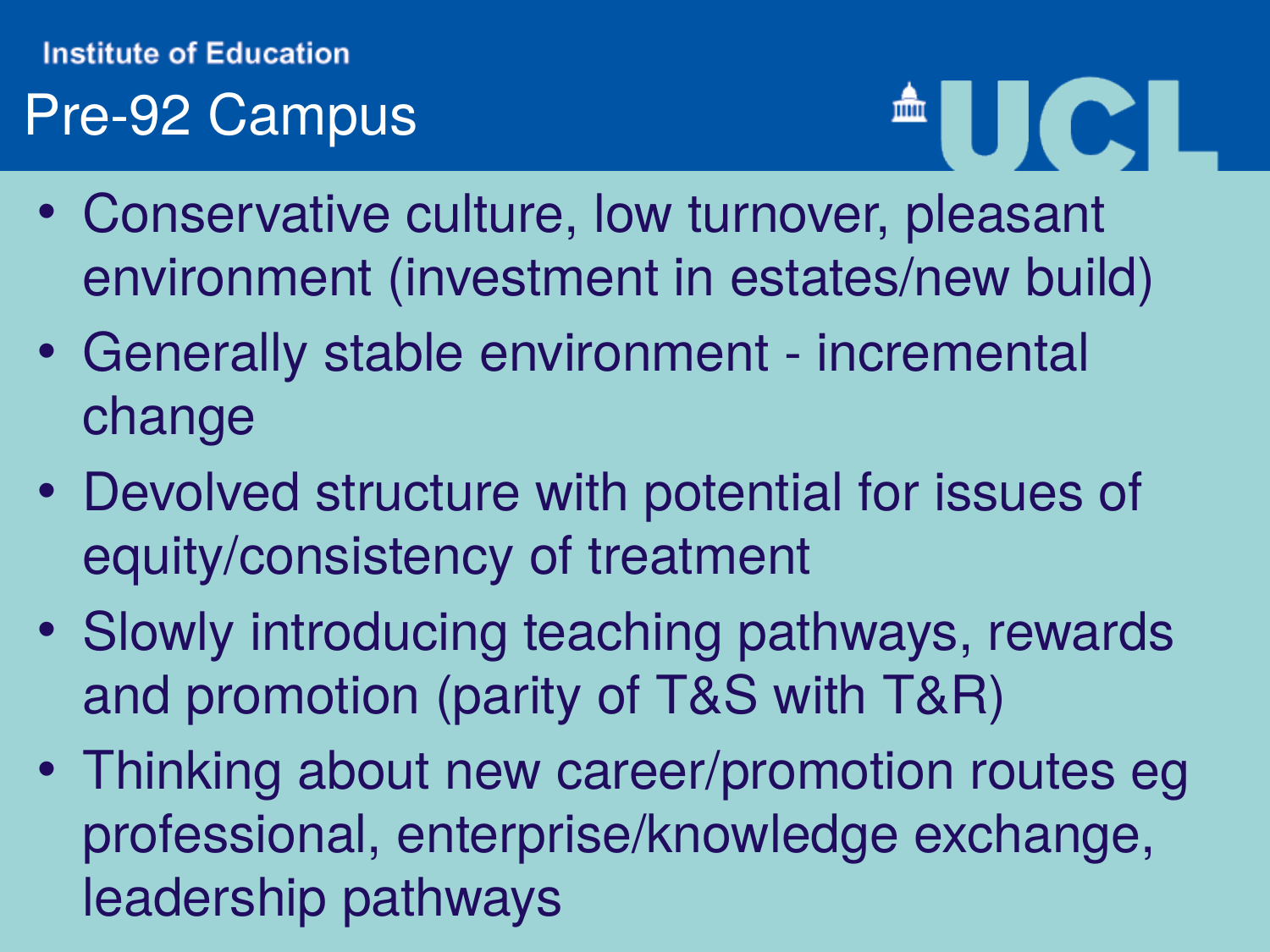

# Pre-92 Campus
Conservative culture, low turnover, pleasant environment (investment in estates/new build)
Generally stable environment - incremental change
Devolved structure with potential for issues of equity/consistency of treatment
Slowly introducing teaching pathways, rewards and promotion (parity of T&S with T&R)
Thinking about new career/promotion routes eg professional, enterprise/knowledge exchange, leadership pathways